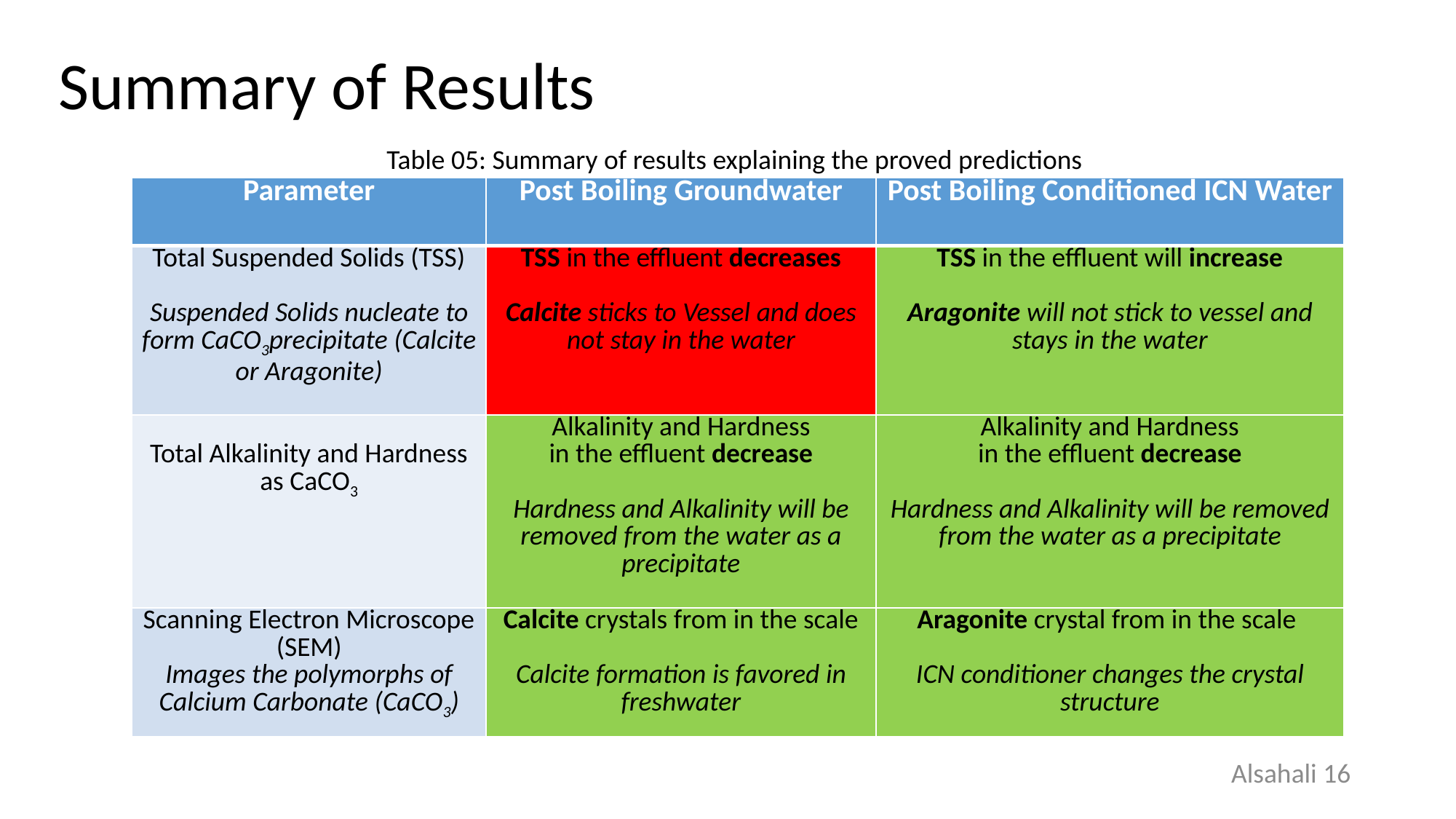

# Summary of Results
Table 05: Summary of results explaining the proved predictions
| Parameter | Post Boiling Groundwater | Post Boiling Conditioned ICN Water |
| --- | --- | --- |
| Total Suspended Solids (TSS)   Suspended Solids nucleate to form CaCO3precipitate (Calcite or Aragonite) | TSS in the effluent decreases   Calcite sticks to Vessel and does not stay in the water | TSS in the effluent will increase   Aragonite will not stick to vessel and stays in the water |
| Total Alkalinity and Hardness as CaCO3 | Alkalinity and Hardness in the effluent decrease   Hardness and Alkalinity will be removed from the water as a precipitate | Alkalinity and Hardness in the effluent decrease   Hardness and Alkalinity will be removed from the water as a precipitate |
| Scanning Electron Microscope (SEM) Images the polymorphs of Calcium Carbonate (CaCO3) | Calcite crystals from in the scale Calcite formation is favored in freshwater | Aragonite crystal from in the scale  ICN conditioner changes the crystal structure |
Alsahali 16